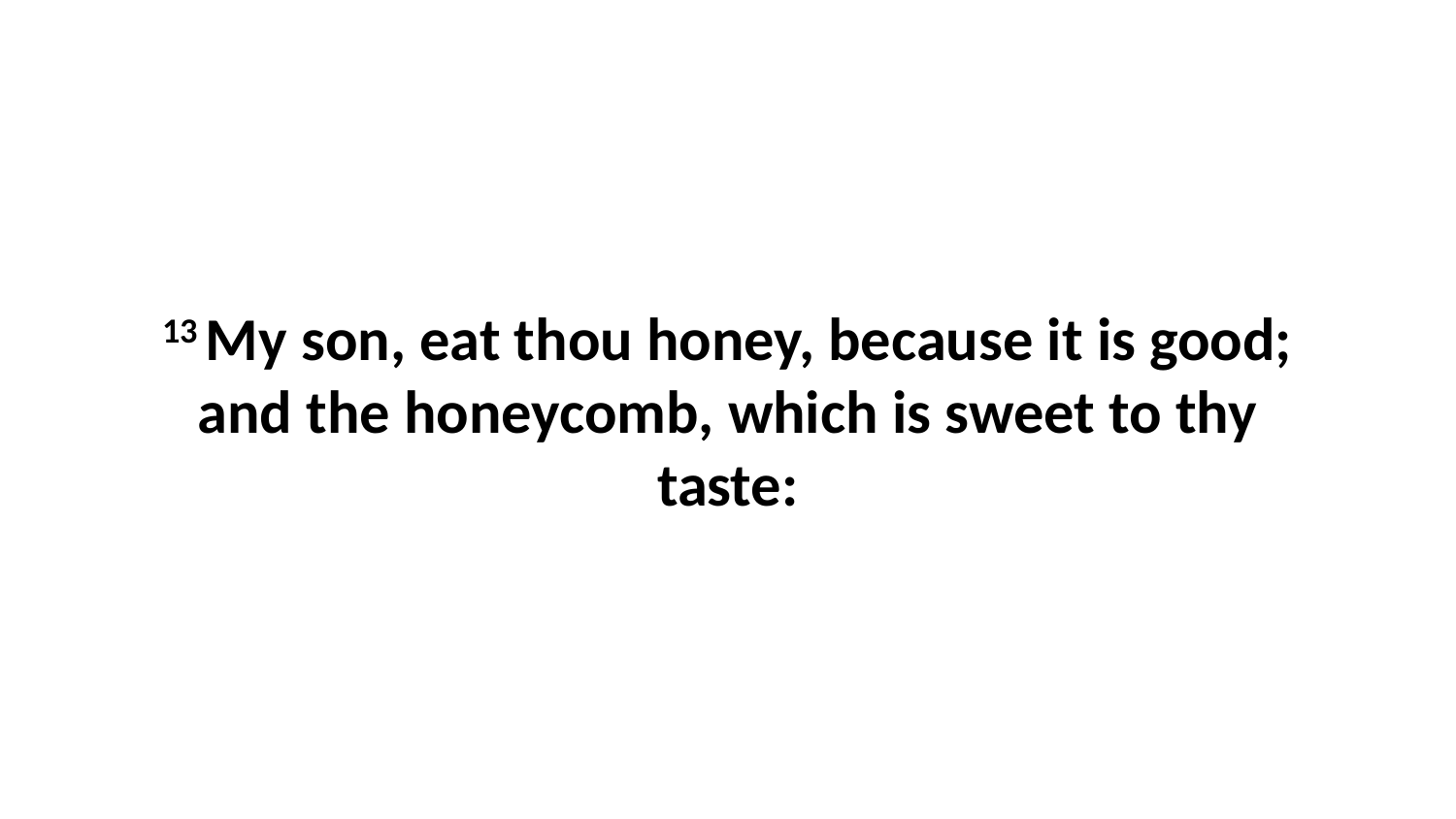

13 My son, eat thou honey, because it is good; and the honeycomb, which is sweet to thy taste: